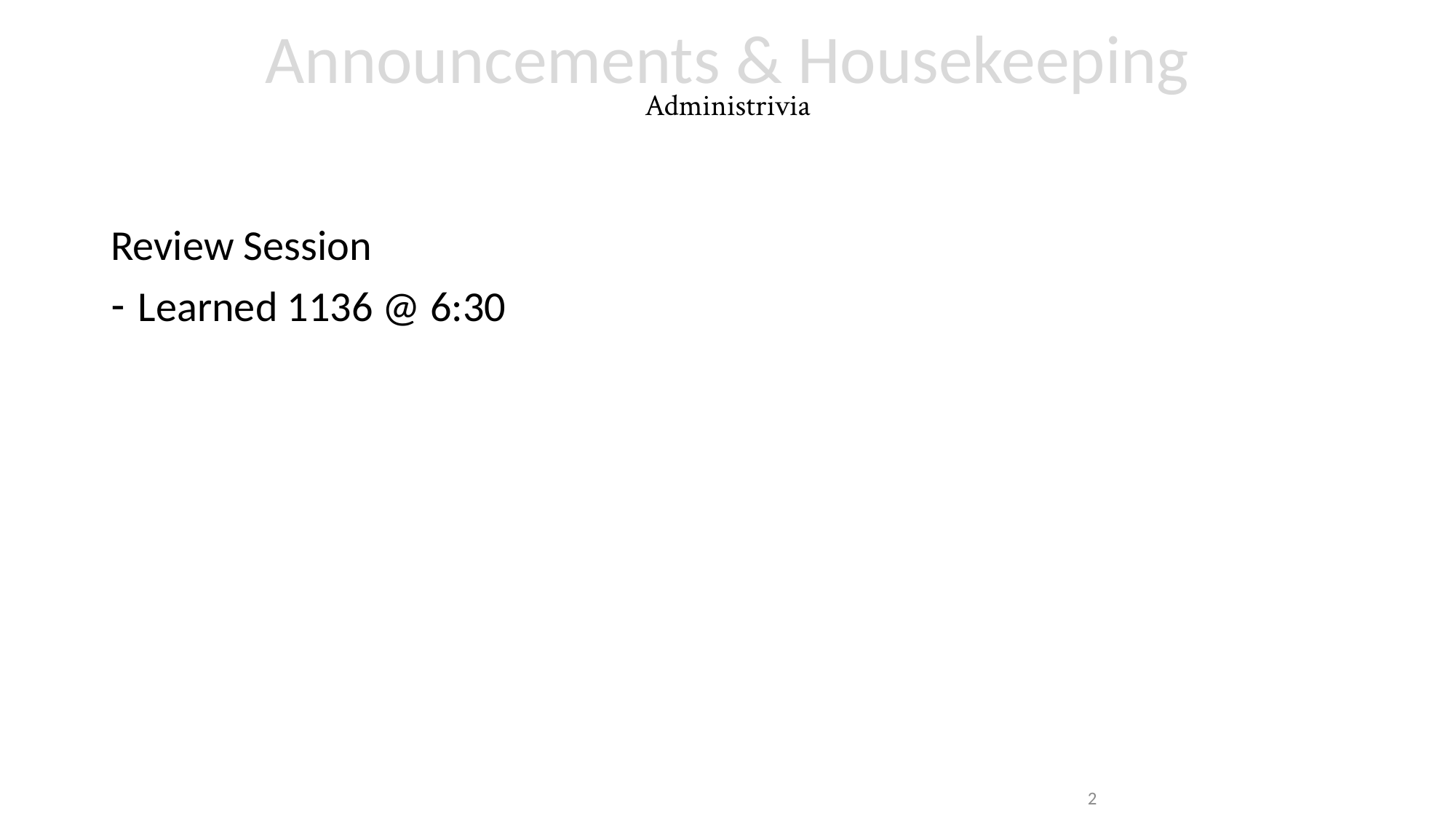

# Announcements & Housekeeping Administrivia
Review Session
Learned 1136 @ 6:30

2